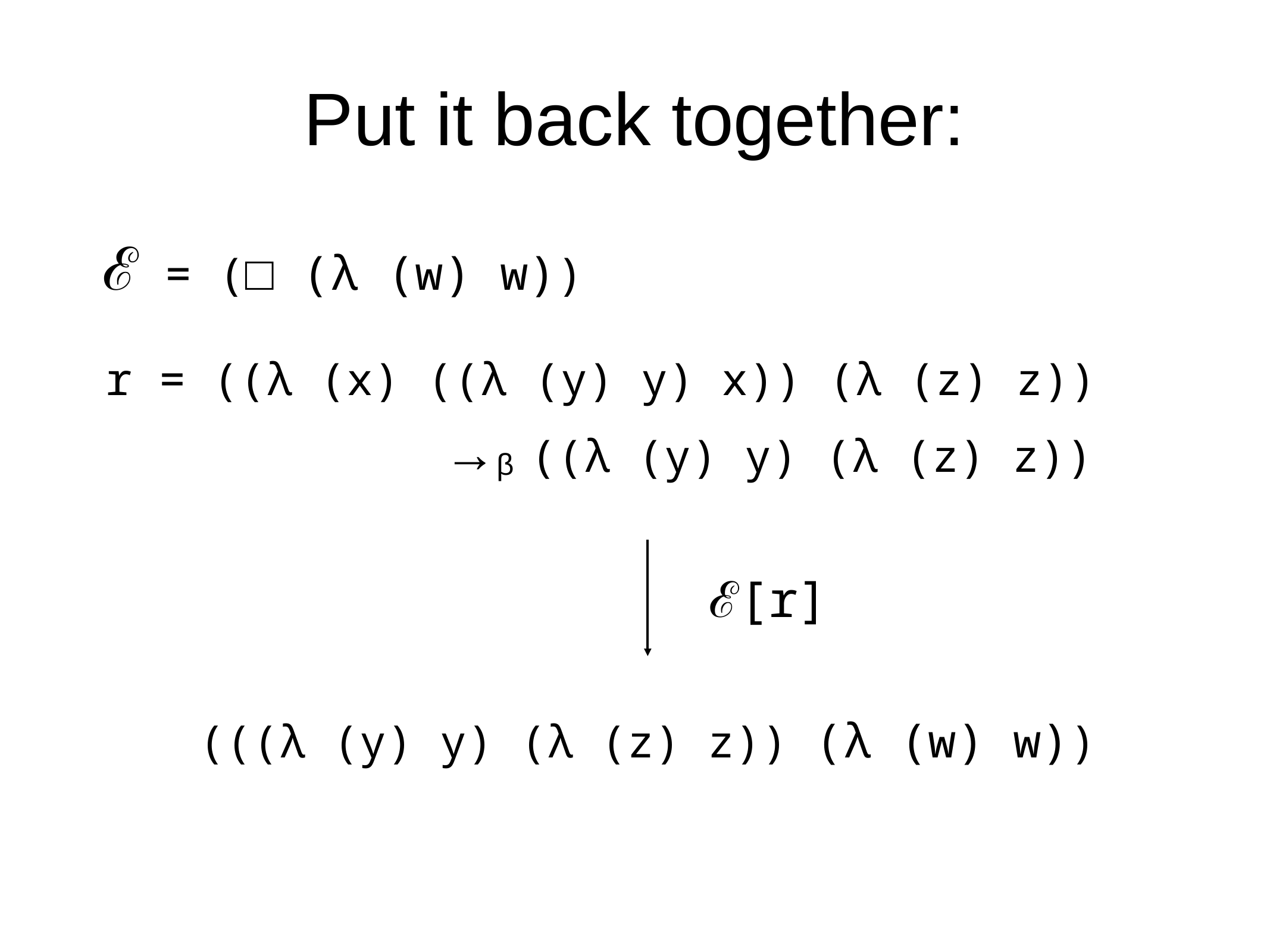

# Put it back together:
ℰ = (□ (λ (w) w))
r = ((λ (x) ((λ (y) y) x)) (λ (z) z))
→β  ((λ (y) y) (λ (z) z))

ℰ[r]
(((λ (y) y) (λ (z) z)) (λ (w) w))